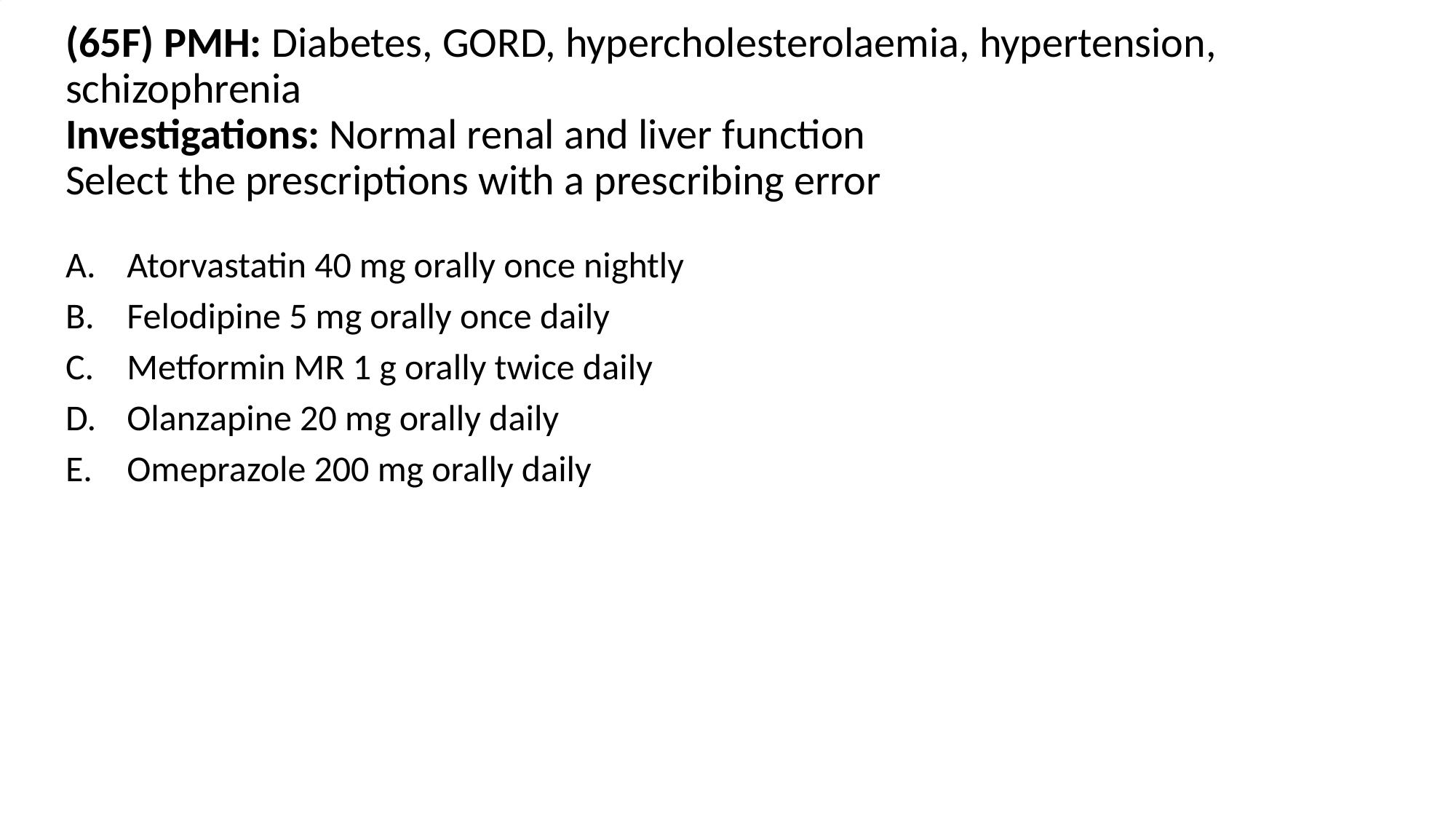

# (65F) PMH: Diabetes, GORD, hypercholesterolaemia, hypertension, schizophrenia Investigations: Normal renal and liver function Select the prescriptions with a prescribing error
Atorvastatin 40 mg orally once nightly
Felodipine 5 mg orally once daily
Metformin MR 1 g orally twice daily
Olanzapine 20 mg orally daily
Omeprazole 200 mg orally daily